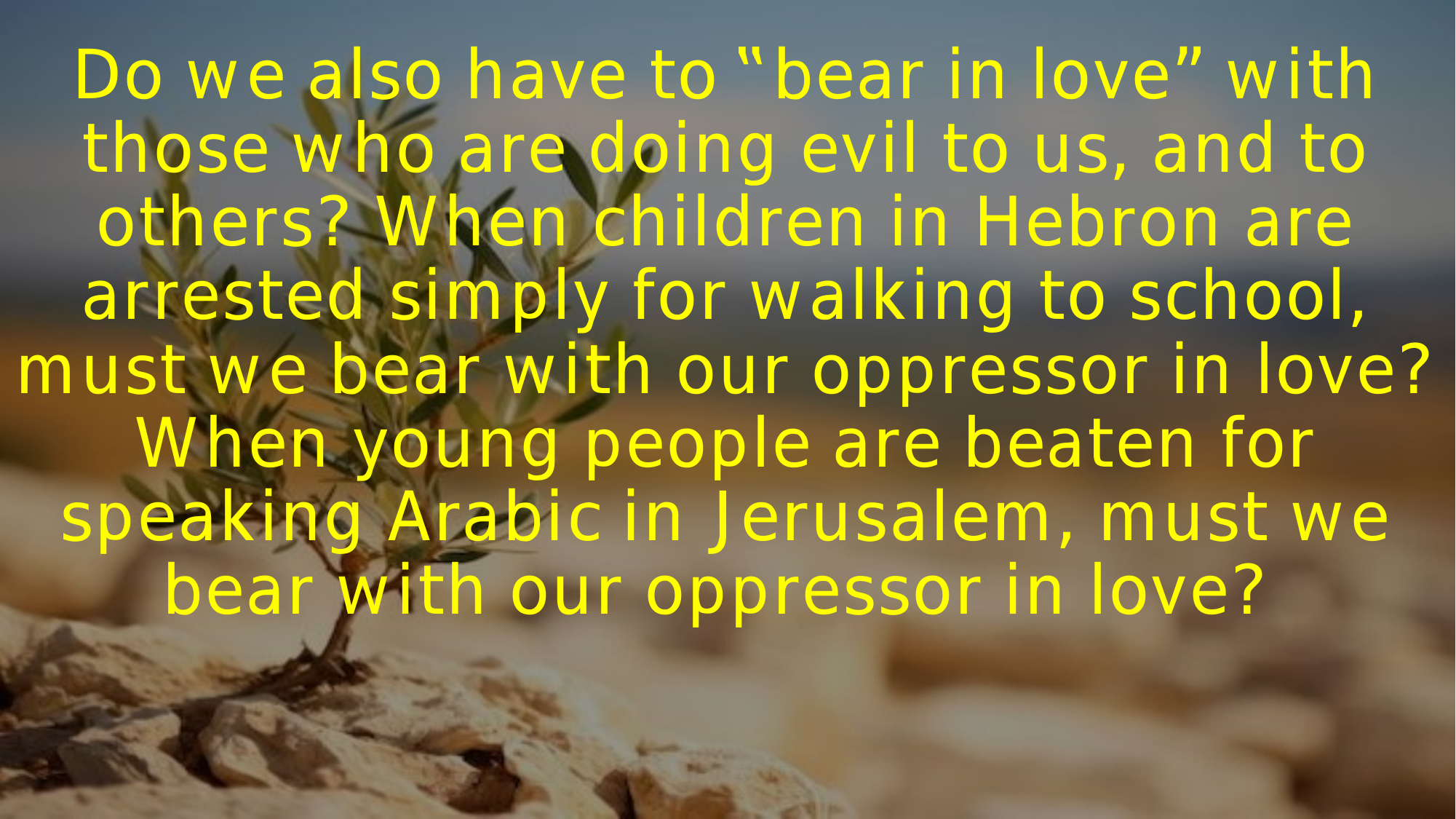

# Do we also have to “bear in love” with those who are doing evil to us, and to others? When children in Hebron are arrested simply for walking to school, must we bear with our oppressor in love? When young people are beaten for speaking Arabic in Jerusalem, must we bear with our oppressor in love?